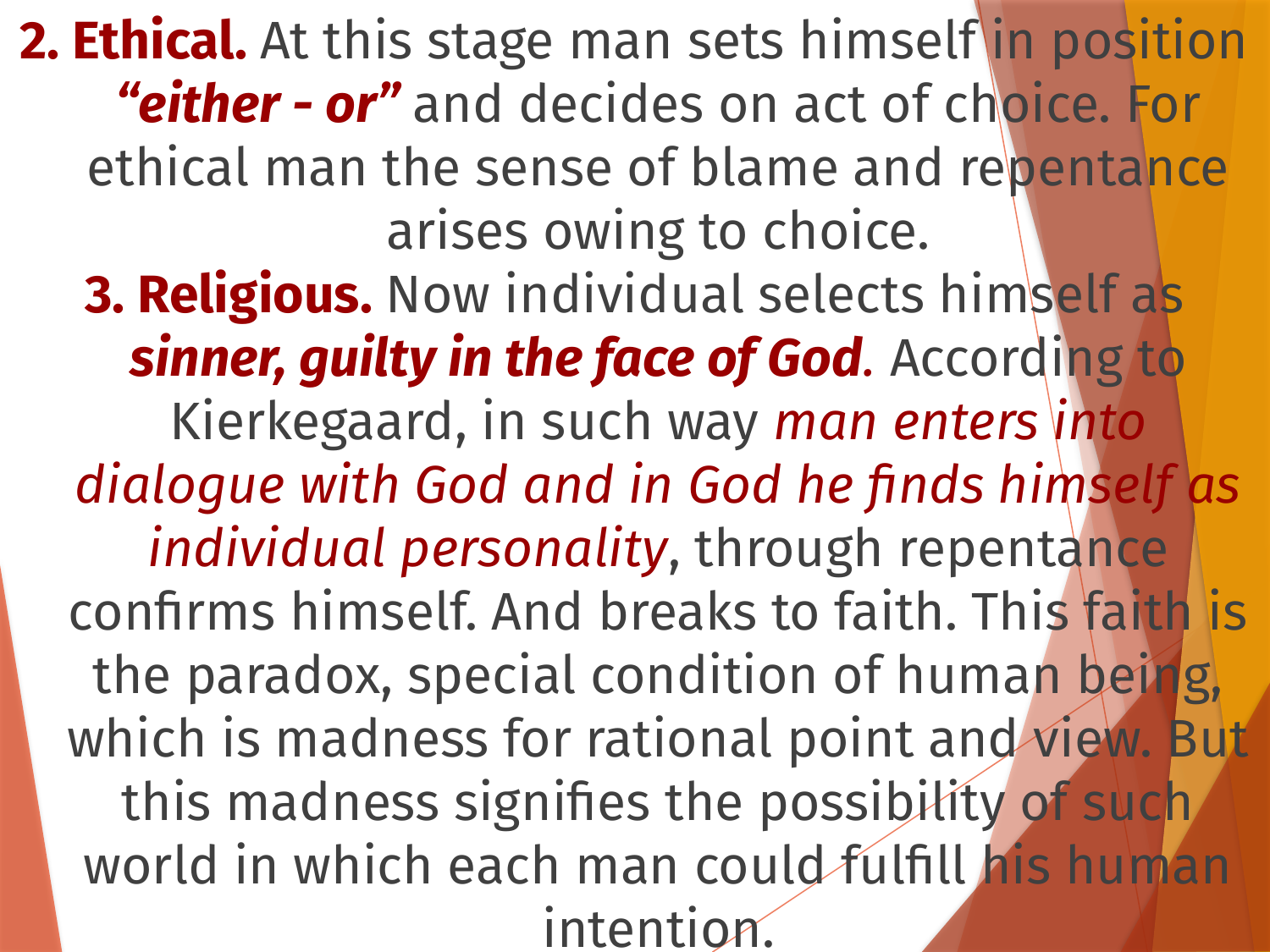

2. Ethical. At this stage man sets himself in position “either - or” and decides on act of choice. For ethical man the sense of blame and repentance arises owing to choice.
3. Religious. Now individual selects himself as sinner, guilty in the face of God. According to Kierkegaard, in such way man enters into dialogue with God and in God he finds himself as individual personality, through repentance confirms himself. And breaks to faith. This faith is the paradox, special condition of human being, which is madness for rational point and view. But this madness signifies the possibility of such world in which each man could fulfill his human intention.